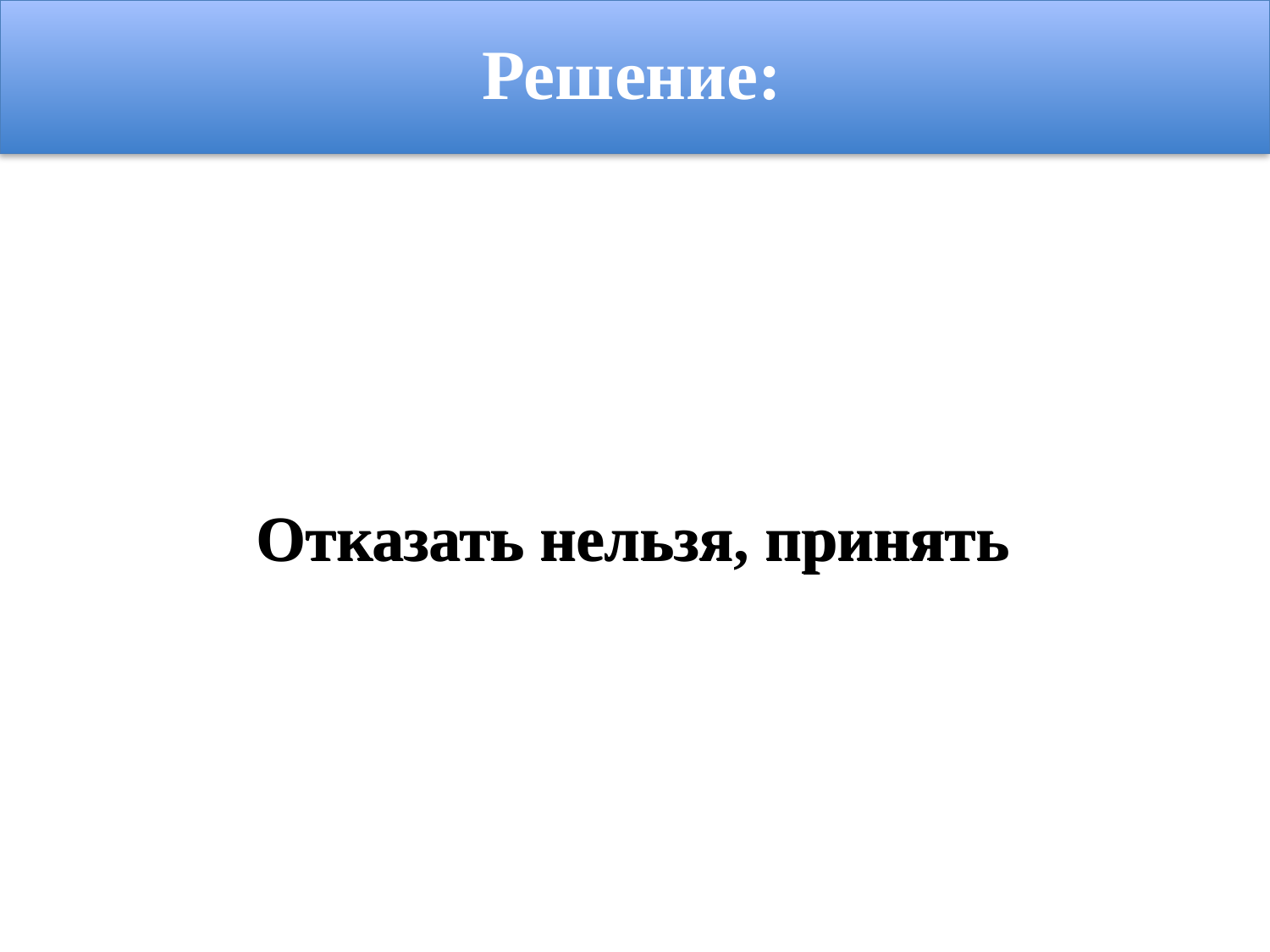

Решение:
Отказать нельзя  принять
Отказать нельзя, принять